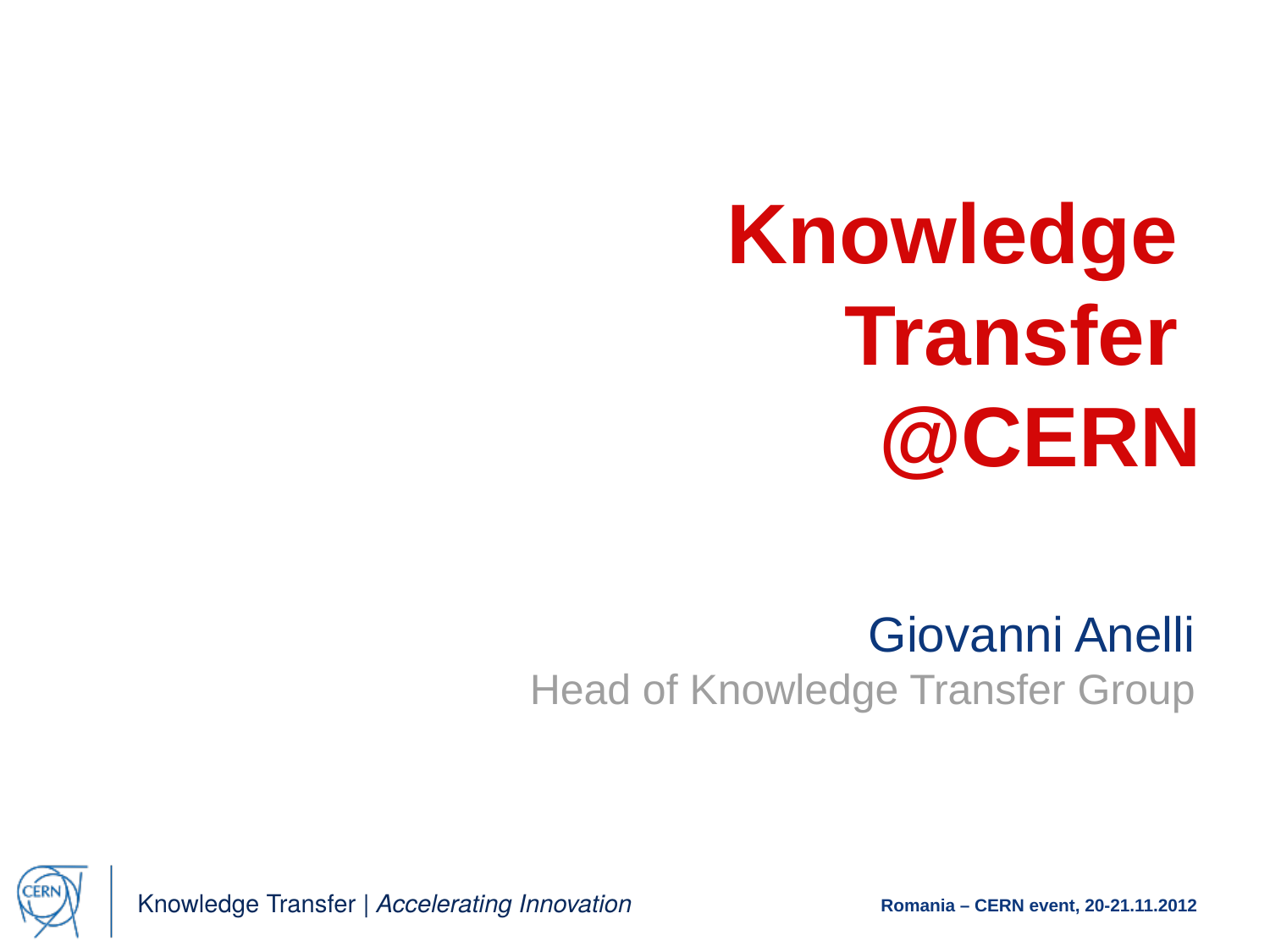

# Knowledge Transfer @CERN
Giovanni Anelli
Head of Knowledge Transfer Group